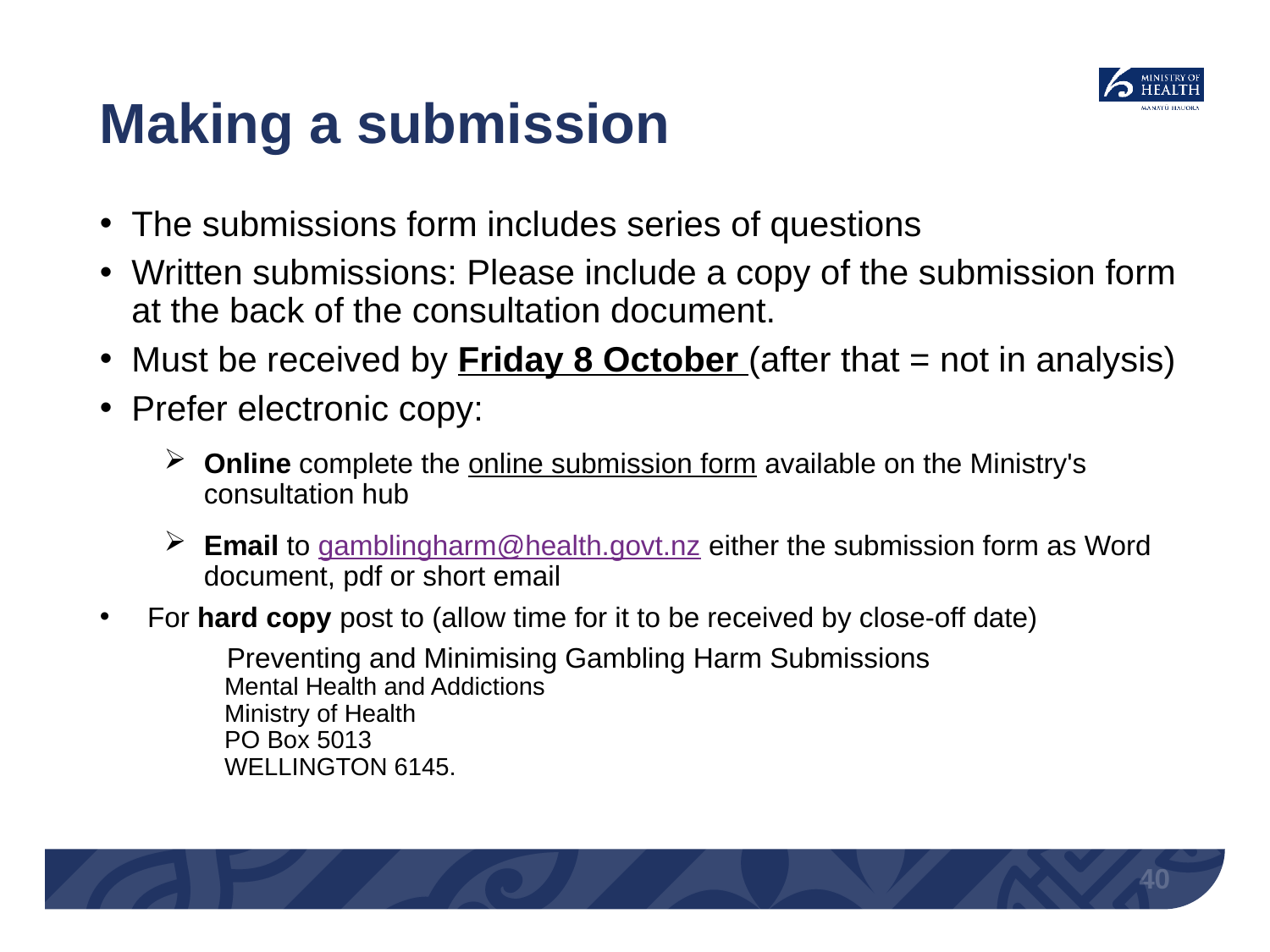

# Making a submission
The submissions form includes series of questions
Written submissions: Please include a copy of the submission form at the back of the consultation document.
Must be received by Friday 8 October (after that = not in analysis)
Prefer electronic copy:
Online complete the online submission form available on the Ministry's consultation hub
Email to gamblingharm@health.govt.nz either the submission form as Word document, pdf or short email
For hard copy post to (allow time for it to be received by close-off date)
	Preventing and Minimising Gambling Harm Submissions
Mental Health and Addictions
Ministry of Health
PO Box 5013
WELLINGTON 6145.